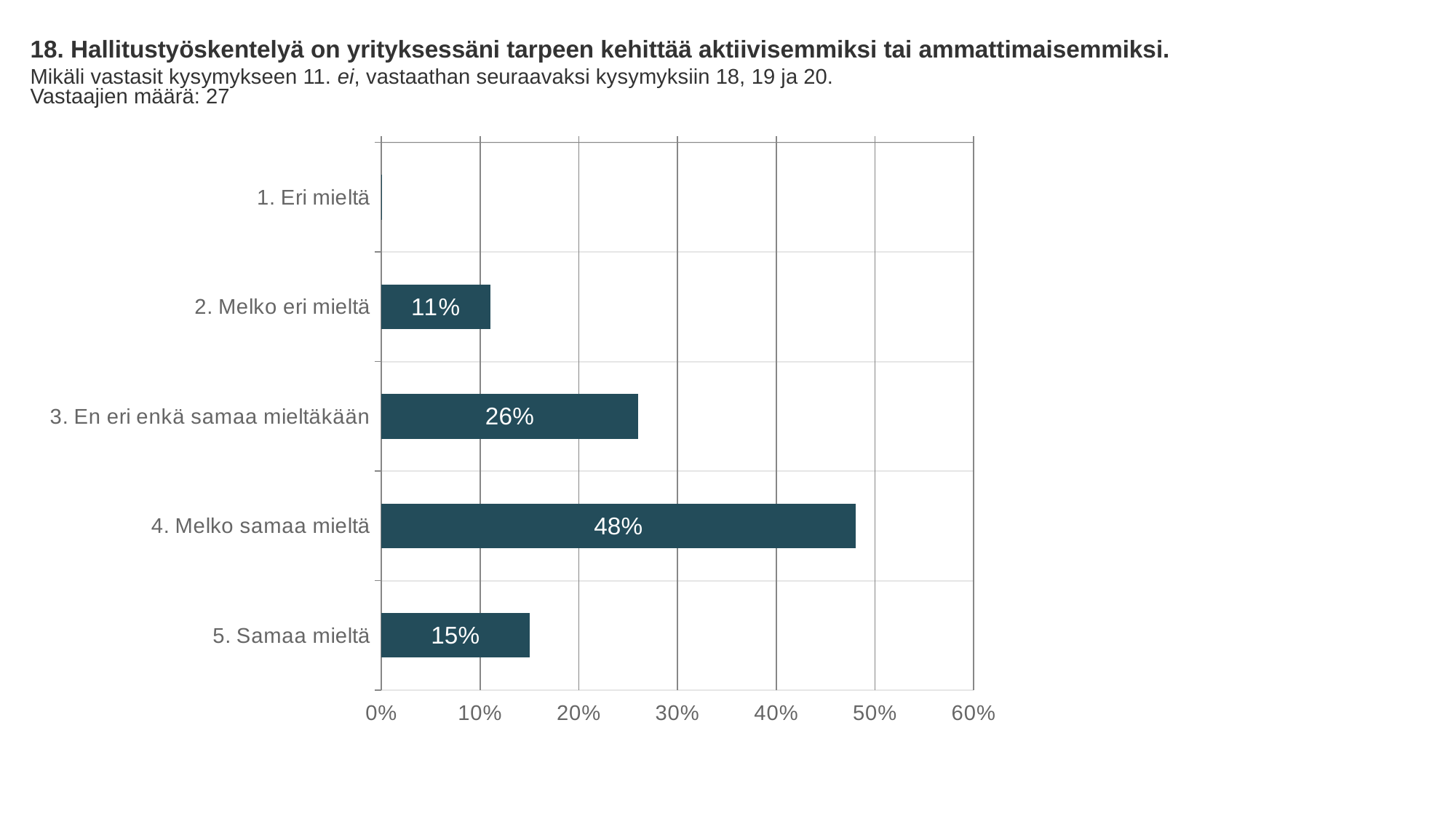

18. Hallitustyöskentelyä on yrityksessäni tarpeen kehittää aktiivisemmiksi tai ammattimaisemmiksi.
Mikäli vastasit kysymykseen 11. ei, vastaathan seuraavaksi kysymyksiin 18, 19 ja 20.

Vastaajien määrä: 27

### Chart

| Category | Hallitustyöskentelyä on yrityksessäni tarpeen kehittää aktiivisemmiksi tai ammattimaisemmiksi. |
|---|---|
| 1. Eri mieltä | 0.0 |
| 2. Melko eri mieltä | 0.11 |
| 3. En eri enkä samaa mieltäkään | 0.26 |
| 4. Melko samaa mieltä | 0.48 |
| 5. Samaa mieltä | 0.15 |